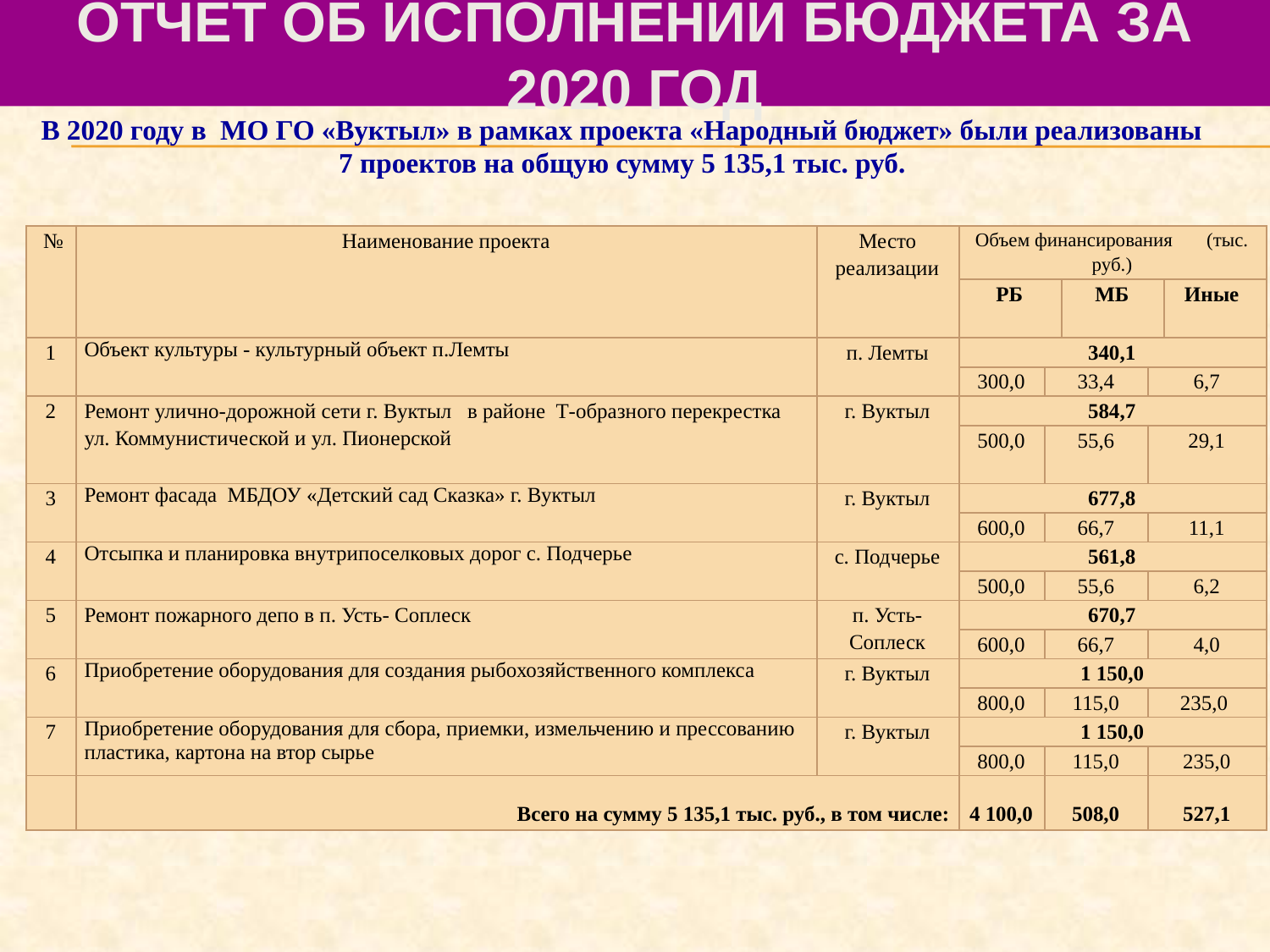

# отчет об исполнении бюджета за 2020 год
В 2020 году в  МО ГО «Вуктыл» в рамках проекта «Народный бюджет» были реализованы 7 проектов на общую сумму 5 135,1 тыс. руб.
| № | Наименование проекта | Место реализации | Объем финансирования (тыс. руб.) |  |  |  |  |
| --- | --- | --- | --- | --- | --- | --- | --- |
|  |  |  | РБ |  | МБ |  | Иные |
| 1 | Объект культуры - культурный объект п.Лемты | п. Лемты | 340,1 |  |  |  |  |
|  |  |  | 300,0 | 33,4 |  | 6,7 |  |
| 2 | Ремонт улично-дорожной сети г. Вуктыл в районе Т-образного перекрестка ул. Коммунистической и ул. Пионерской | г. Вуктыл | 584,7 |  |  |  |  |
|  |  |  | 500,0 | 55,6 |  | 29,1 |  |
| 3 | Ремонт фасада МБДОУ «Детский сад Сказка» г. Вуктыл | г. Вуктыл | 677,8 |  |  |  |  |
|  |  |  | 600,0 | 66,7 |  | 11,1 |  |
| 4 | Отсыпка и планировка внутрипоселковых дорог с. Подчерье | с. Подчерье | 561,8 |  |  |  |  |
|  |  |  | 500,0 | 55,6 |  | 6,2 |  |
| 5 | Ремонт пожарного депо в п. Усть- Соплеск | п. Усть- Соплеск | 670,7 |  |  |  |  |
|  |  |  | 600,0 | 66,7 |  | 4,0 |  |
| 6 | Приобретение оборудования для создания рыбохозяйственного комплекса | г. Вуктыл | 1 150,0 |  |  |  |  |
|  |  |  | 800,0 | 115,0 |  | 235,0 |  |
| 7 | Приобретение оборудования для сбора, приемки, измельчению и прессованию пластика, картона на втор сырье | г. Вуктыл | 1 150,0 |  |  |  |  |
|  |  |  | 800,0 | 115,0 |  | 235,0 |  |
|  | Всего на сумму 5 135,1 тыс. руб., в том числе: |  | 4 100,0 | 508,0 |  | 527,1 |  |